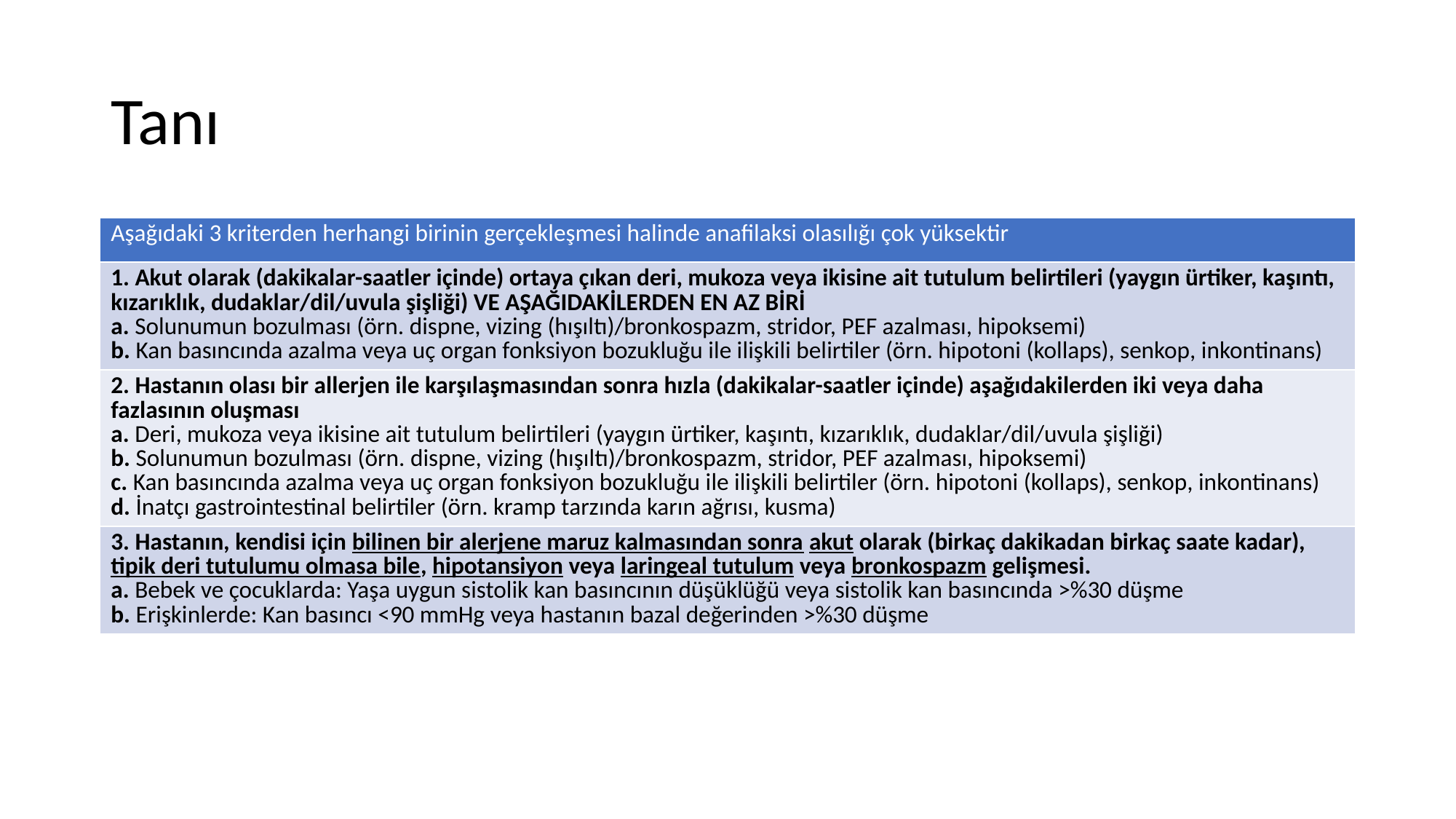

# Tanı
| Aşağıdaki 3 kriterden herhangi birinin gerçekleşmesi halinde anafilaksi olasılığı çok yüksektir |
| --- |
| 1. Akut olarak (dakikalar-saatler içinde) ortaya çıkan deri, mukoza veya ikisine ait tutulum belirtileri (yaygın ürtiker, kaşıntı, kızarıklık, dudaklar/dil/uvula şişliği) VE AŞAĞIDAKİLERDEN EN AZ BİRİ a. Solunumun bozulması (örn. dispne, vizing (hışıltı)/bronkospazm, stridor, PEF azalması, hipoksemi) b. Kan basıncında azalma veya uç organ fonksiyon bozukluğu ile ilişkili belirtiler (örn. hipotoni (kollaps), senkop, inkontinans) |
| 2. Hastanın olası bir allerjen ile karşılaşmasından sonra hızla (dakikalar-saatler içinde) aşağıdakilerden iki veya daha fazlasının oluşması a. Deri, mukoza veya ikisine ait tutulum belirtileri (yaygın ürtiker, kaşıntı, kızarıklık, dudaklar/dil/uvula şişliği) b. Solunumun bozulması (örn. dispne, vizing (hışıltı)/bronkospazm, stridor, PEF azalması, hipoksemi) c. Kan basıncında azalma veya uç organ fonksiyon bozukluğu ile ilişkili belirtiler (örn. hipotoni (kollaps), senkop, inkontinans) d. İnatçı gastrointestinal belirtiler (örn. kramp tarzında karın ağrısı, kusma) |
| 3. Hastanın, kendisi için bilinen bir alerjene maruz kalmasından sonra akut olarak (birkaç dakikadan birkaç saate kadar), tipik deri tutulumu olmasa bile, hipotansiyon veya laringeal tutulum veya bronkospazm gelişmesi. a. Bebek ve çocuklarda: Yaşa uygun sistolik kan basıncının düşüklüğü veya sistolik kan basıncında >%30 düşme b. Erişkinlerde: Kan basıncı <90 mmHg veya hastanın bazal değerinden >%30 düşme |